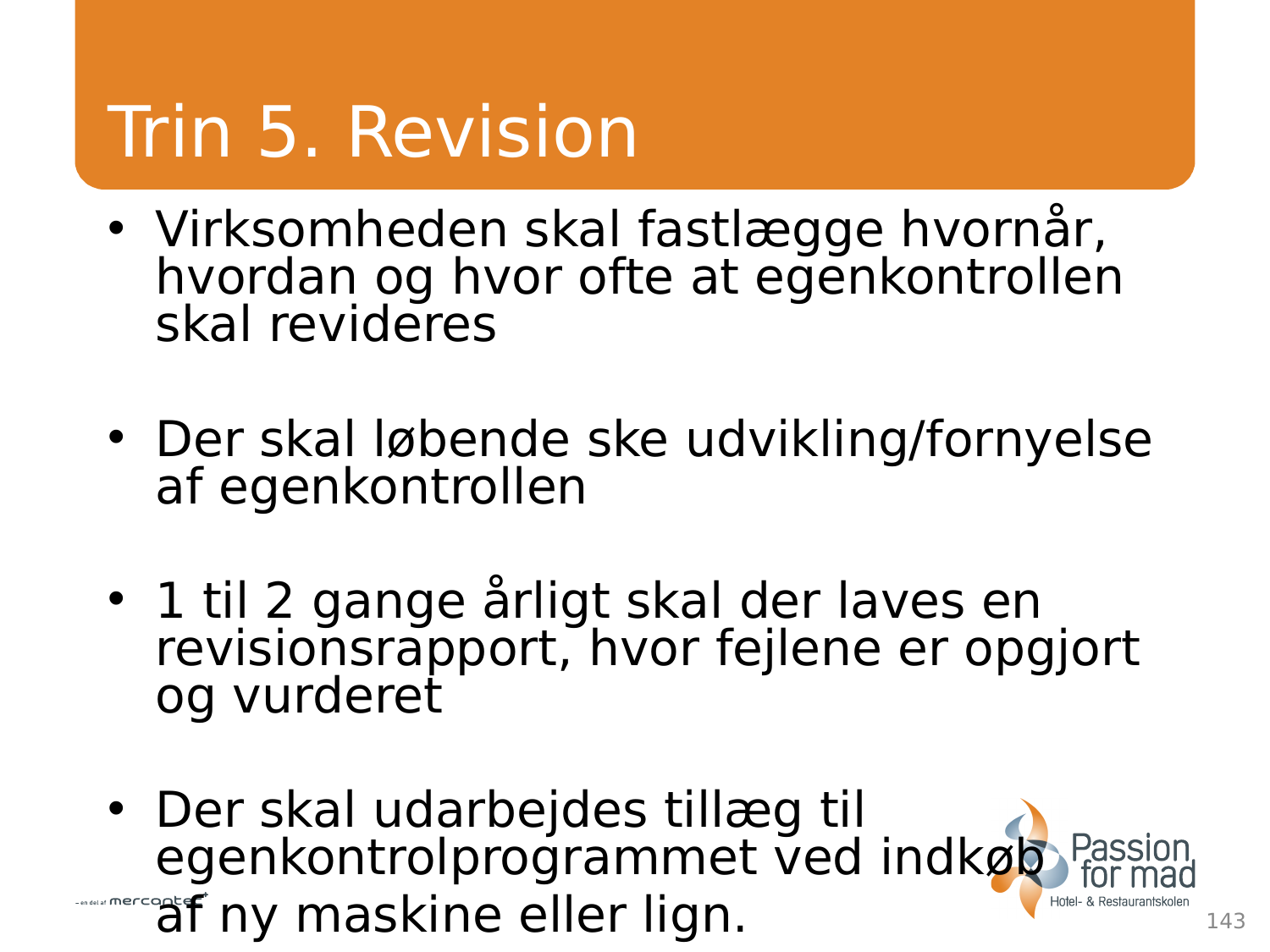

# Trin 5. Revision
Virksomheden skal fastlægge hvornår, hvordan og hvor ofte at egenkontrollen skal revideres

Der skal løbende ske udvikling/fornyelse af egenkontrollen

1 til 2 gange årligt skal der laves en revisionsrapport, hvor fejlene er opgjort og vurderet

Der skal udarbejdes tillæg til egenkontrolprogrammet ved indkøb
	af ny maskine eller lign.

143